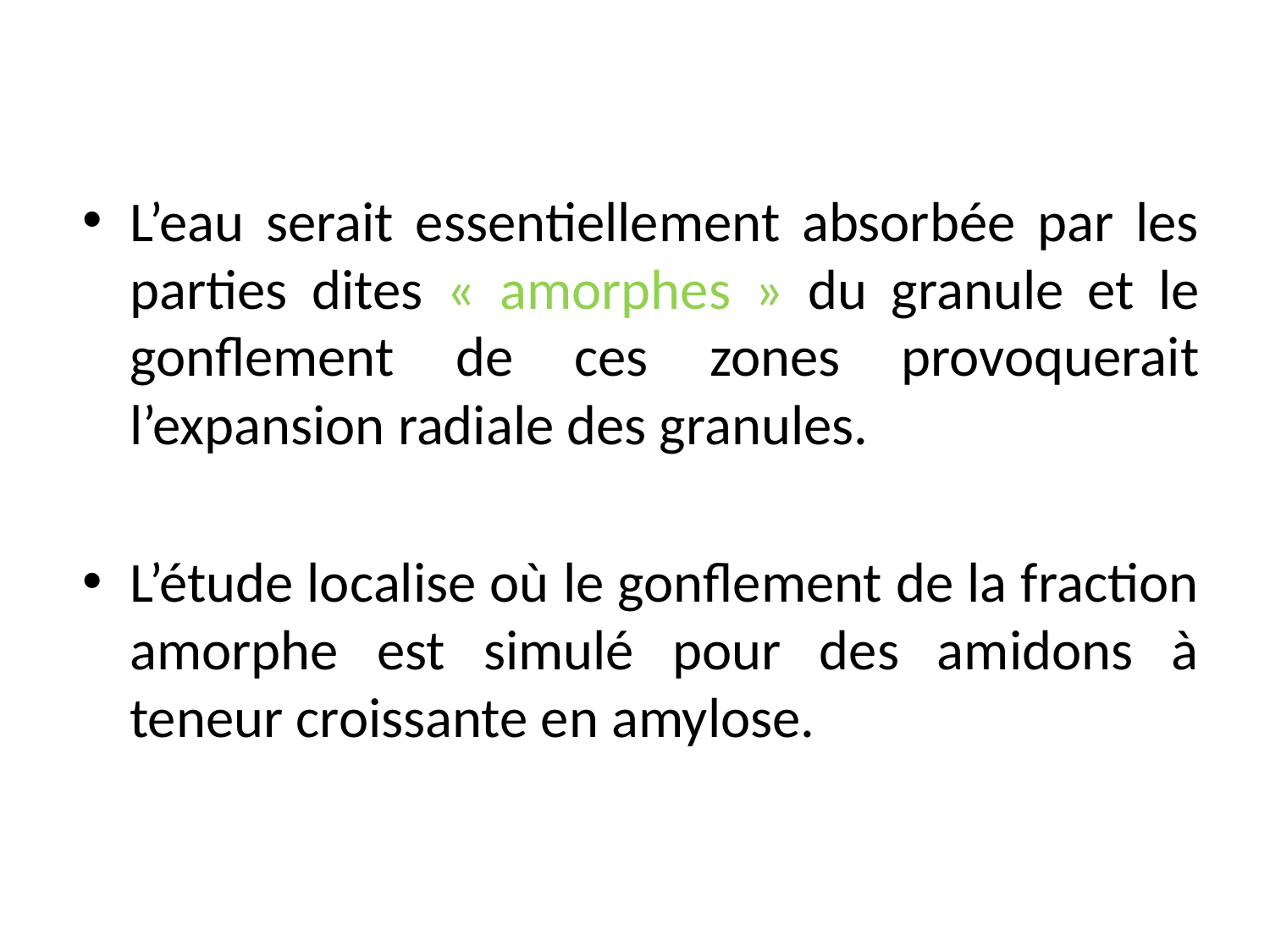

L’eau serait essentiellement absorbée par les parties dites « amorphes » du granule et le gonflement de ces zones provoquerait l’expansion radiale des granules.

L’étude localise où le gonflement de la fraction amorphe est simulé pour des amidons à teneur croissante en amylose.